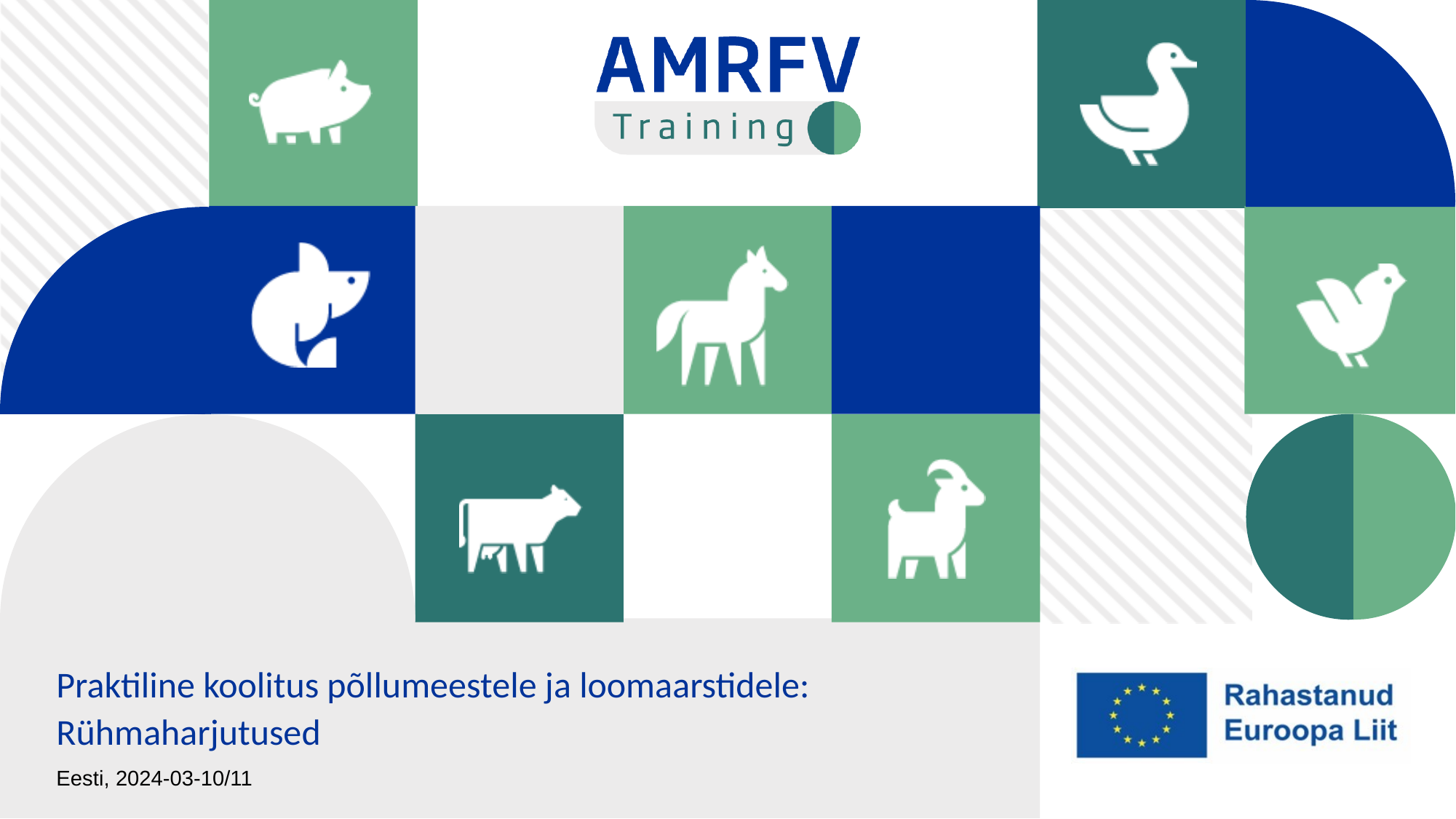

Praktiline koolitus põllumeestele ja loomaarstidele:
Rühmaharjutused
Eesti, 2024-03-10/11